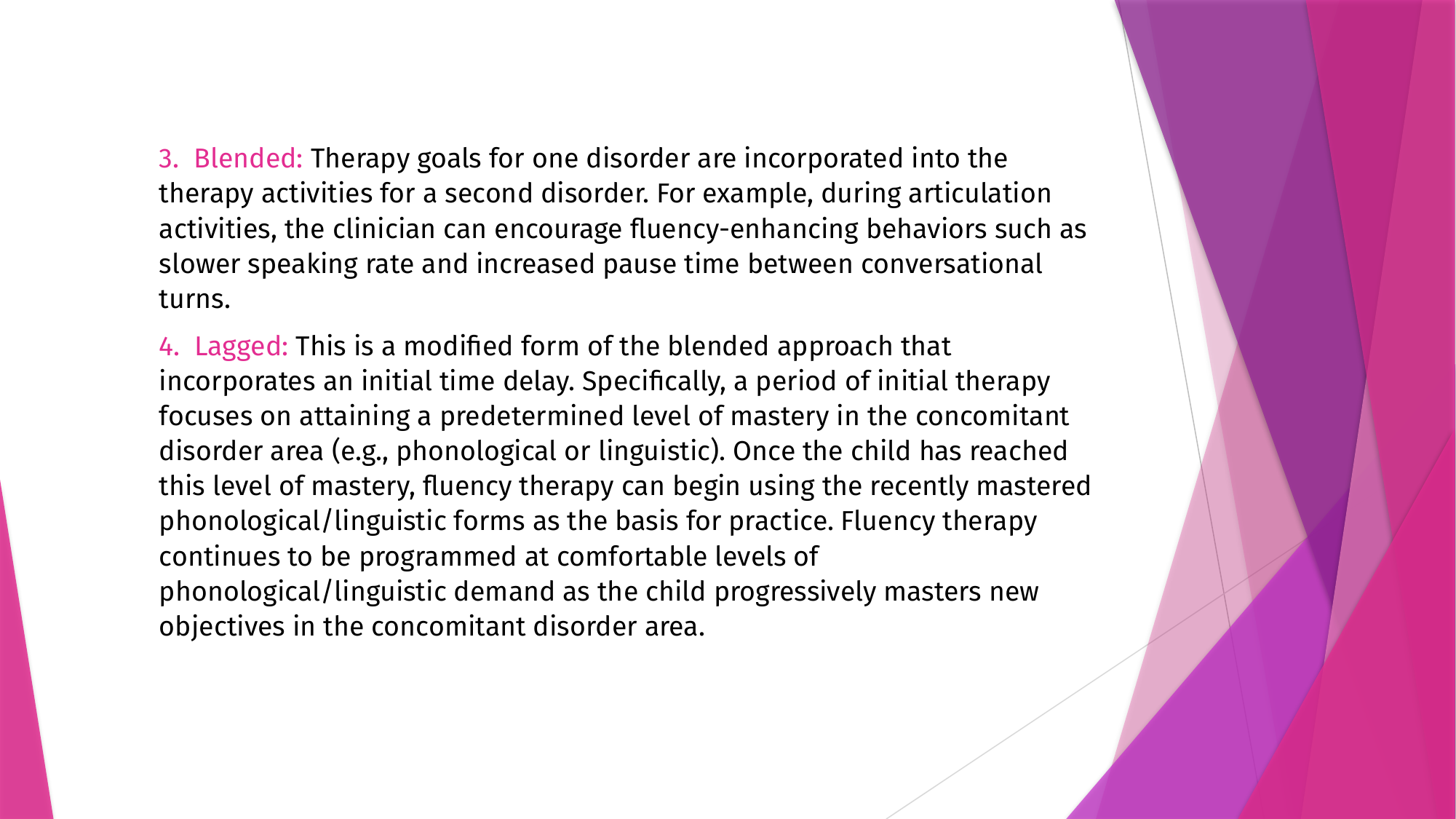

3.  Blended: Therapy goals for one disorder are incorporated into the therapy activities for a second disorder. For example, during articulation activities, the clinician can encourage fluency-enhancing behaviors such as slower speaking rate and increased pause time between conversational turns.
4.  Lagged: This is a modified form of the blended approach that incorporates an initial time delay. Specifically, a period of initial therapy focuses on attaining a predetermined level of mastery in the concomitant disorder area (e.g., phonological or linguistic). Once the child has reached this level of mastery, fluency therapy can begin using the recently mastered phonological/linguistic forms as the basis for practice. Fluency therapy continues to be programmed at comfortable levels of phonological/linguistic demand as the child progressively masters new objectives in the concomitant disorder area.